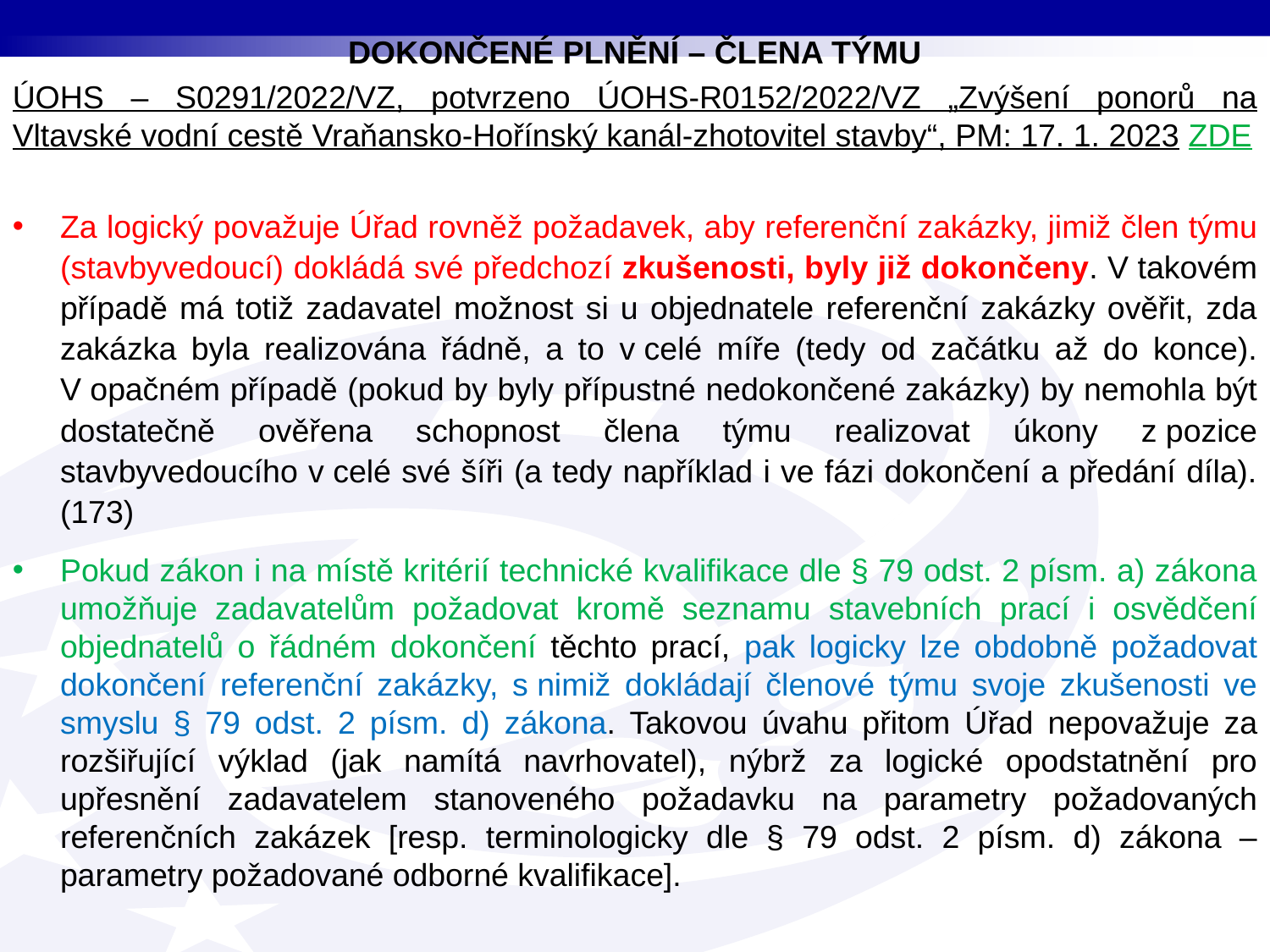

DOKONČENÉ PLNĚNÍ – ČLENA TÝMU
ÚOHS – S0291/2022/VZ, potvrzeno ÚOHS-R0152/2022/VZ „Zvýšení ponorů na Vltavské vodní cestě Vraňansko-Hořínský kanál-zhotovitel stavby“, PM: 17. 1. 2023 ZDE

Za logický považuje Úřad rovněž požadavek, aby referenční zakázky, jimiž člen týmu (stavbyvedoucí) dokládá své předchozí zkušenosti, byly již dokončeny. V takovém případě má totiž zadavatel možnost si u objednatele referenční zakázky ověřit, zda zakázka byla realizována řádně, a to v celé míře (tedy od začátku až do konce). V opačném případě (pokud by byly přípustné nedokončené zakázky) by nemohla být dostatečně ověřena schopnost člena týmu realizovat úkony z pozice stavbyvedoucího v celé své šíři (a tedy například i ve fázi dokončení a předání díla). (173)
Pokud zákon i na místě kritérií technické kvalifikace dle § 79 odst. 2 písm. a) zákona umožňuje zadavatelům požadovat kromě seznamu stavebních prací i osvědčení objednatelů o řádném dokončení těchto prací, pak logicky lze obdobně požadovat dokončení referenční zakázky, s nimiž dokládají členové týmu svoje zkušenosti ve smyslu § 79 odst. 2 písm. d) zákona. Takovou úvahu přitom Úřad nepovažuje za rozšiřující výklad (jak namítá navrhovatel), nýbrž za logické opodstatnění pro upřesnění zadavatelem stanoveného požadavku na parametry požadovaných referenčních zakázek [resp. terminologicky dle § 79 odst. 2 písm. d) zákona – parametry požadované odborné kvalifikace].